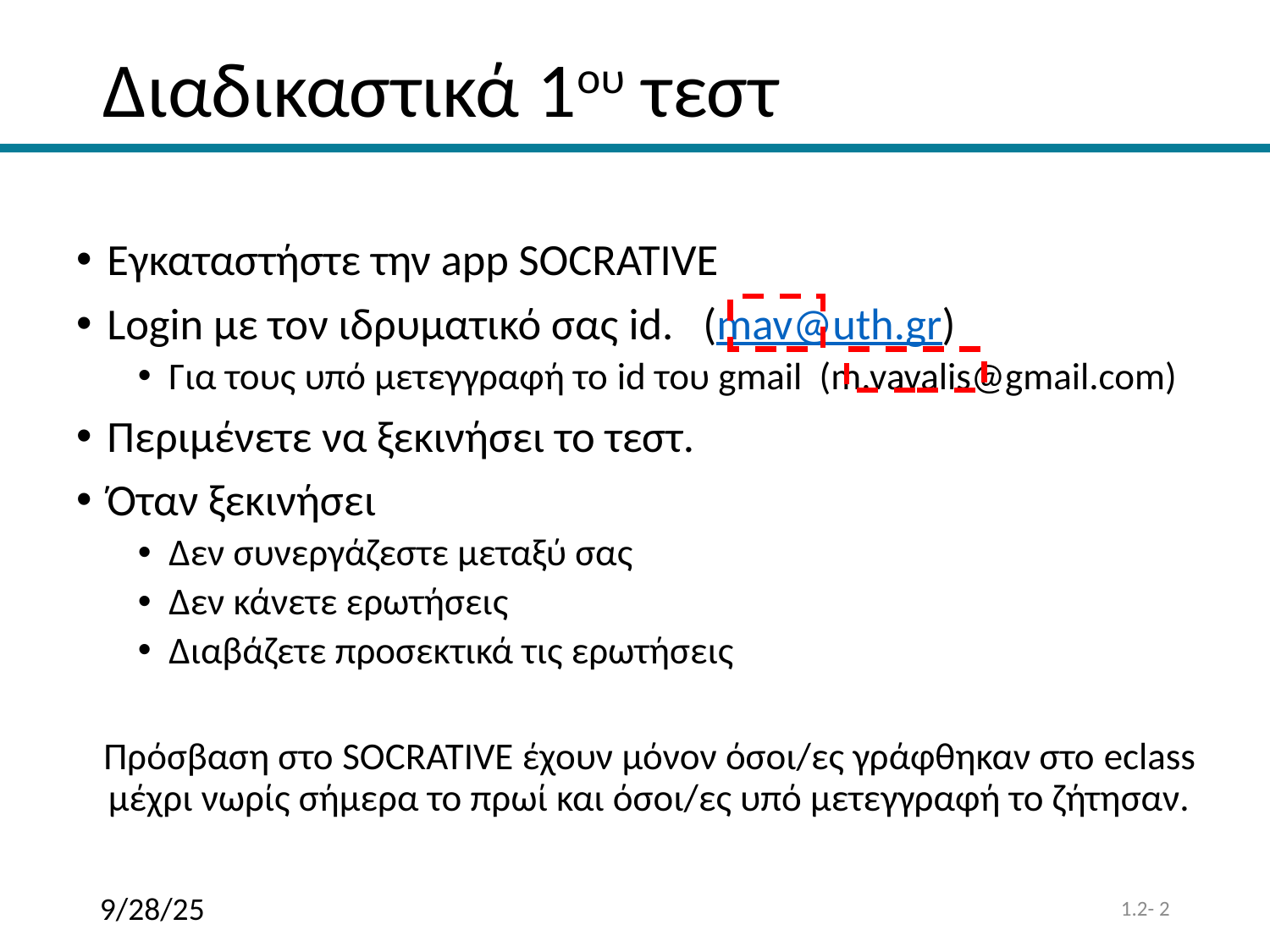

# Διαδικαστικά 1ου τεστ
Εγκαταστήστε την app SOCRATIVE
Login με τον ιδρυματικό σας id.   (mav@uth.gr)
Για τους υπό μετεγγραφή το id του gmail  (m.vavalis@gmail.com)
Περιμένετε να ξεκινήσει το τεστ.
Όταν ξεκινήσει
Δεν συνεργάζεστε μεταξύ σας
Δεν κάνετε ερωτήσεις
Διαβάζετε προσεκτικά τις ερωτήσεις

Πρόσβαση στο SOCRATIVE έχουν μόνον όσοι/ες γράφθηκαν στο eclass μέχρι νωρίς σήμερα το πρωί και όσοι/ες υπό μετεγγραφή το ζήτησαν.

9/28/25
1.2- 2